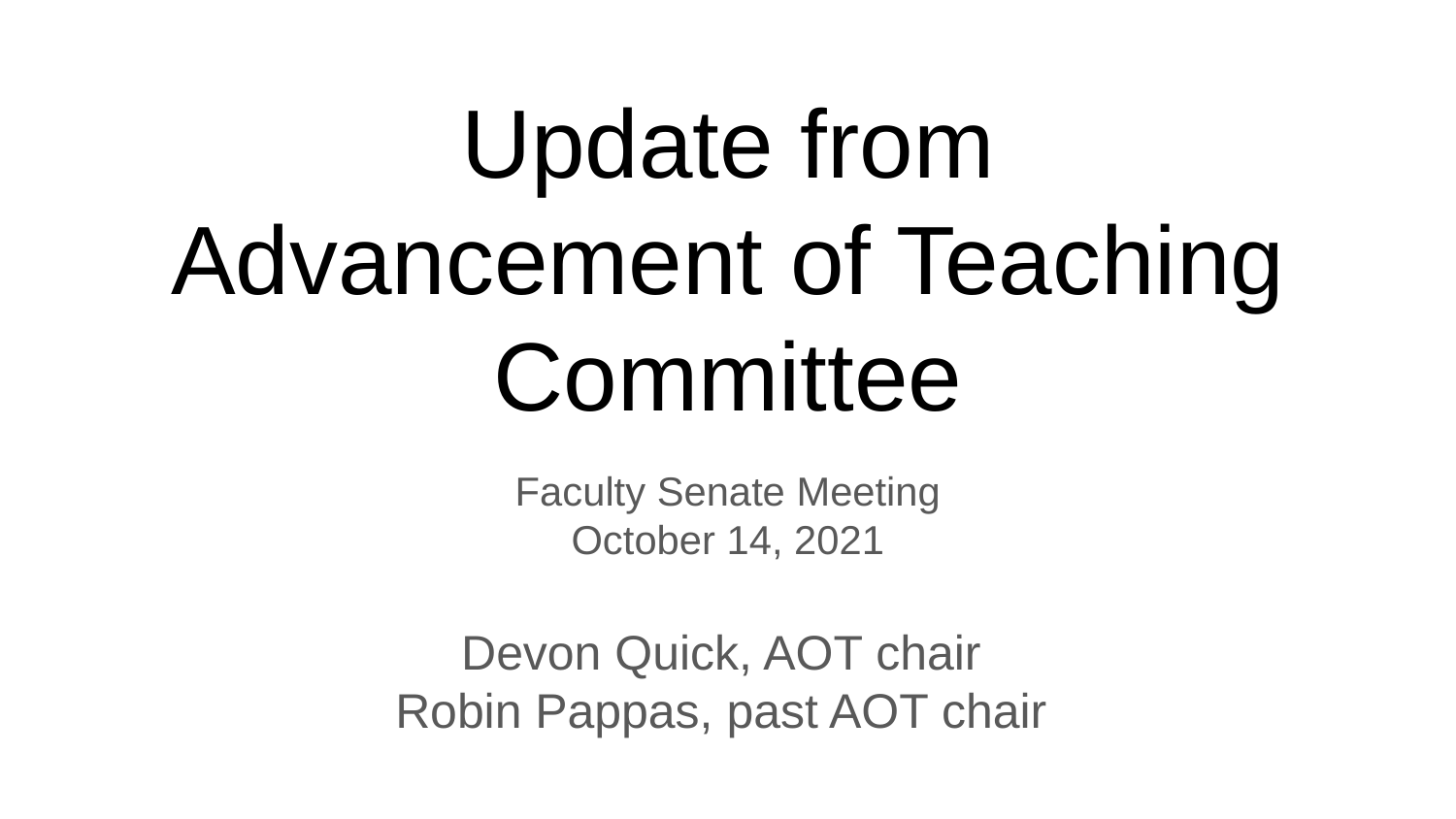

# Update from
Advancement of Teaching Committee
Faculty Senate Meeting
October 14, 2021

Devon Quick, AOT chair
Robin Pappas, past AOT chair